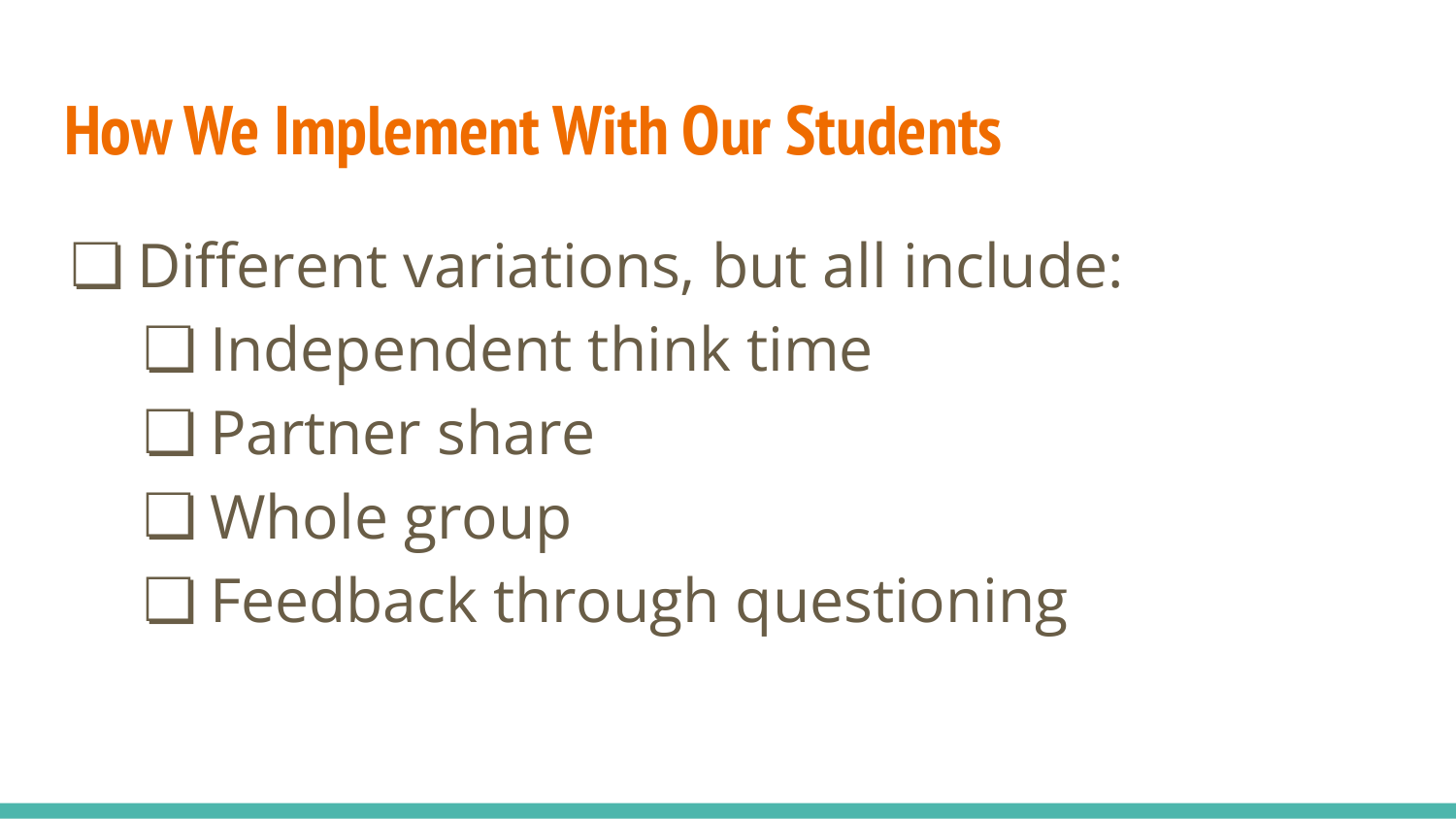

# How We Implement With Our Students
Different variations, but all include:
Independent think time
Partner share
Whole group
Feedback through questioning